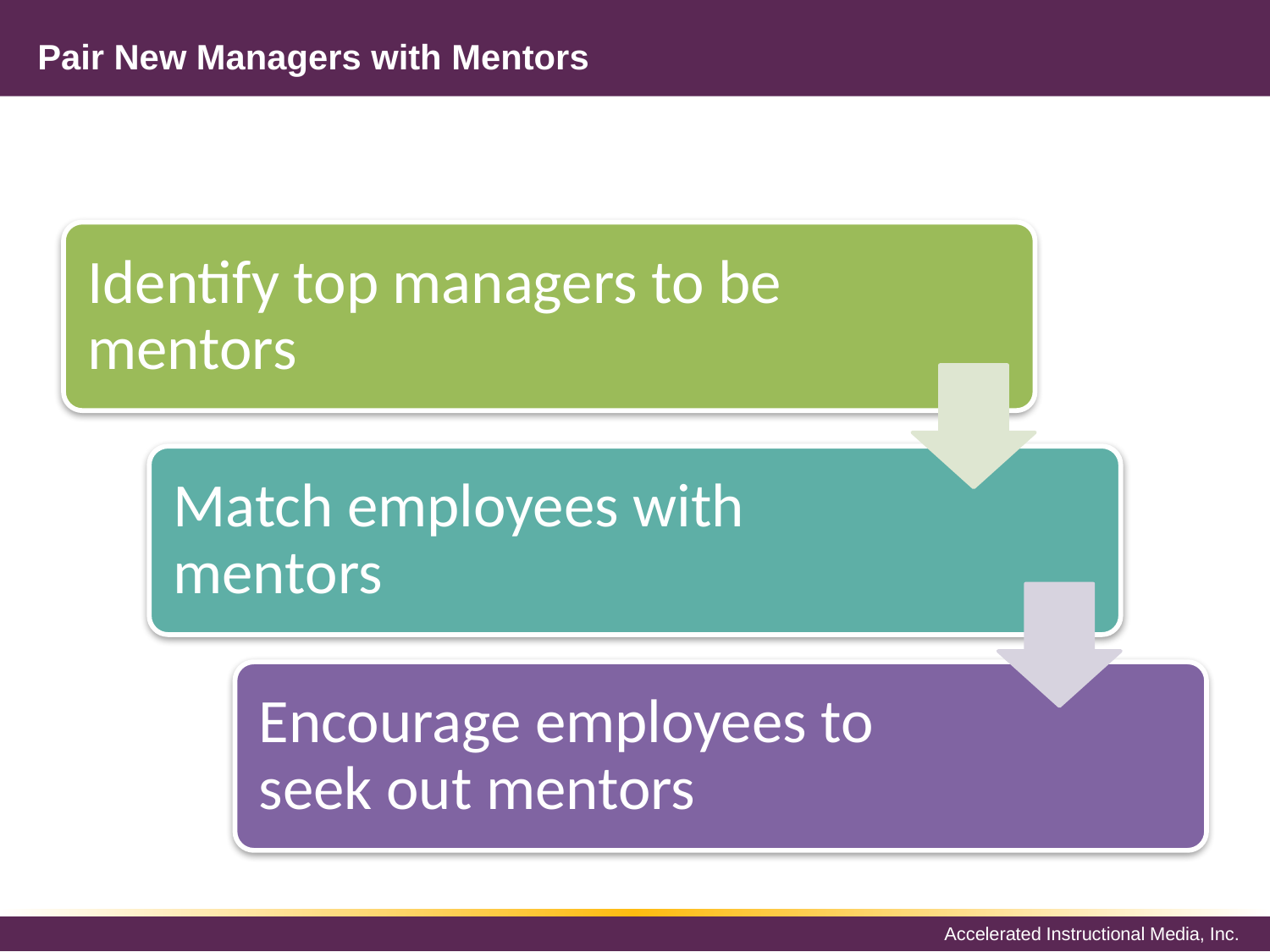

# Pair New Managers with Mentors

Identify top managers to be mentors

Match employees with mentors

Encourage employees to seek out mentors